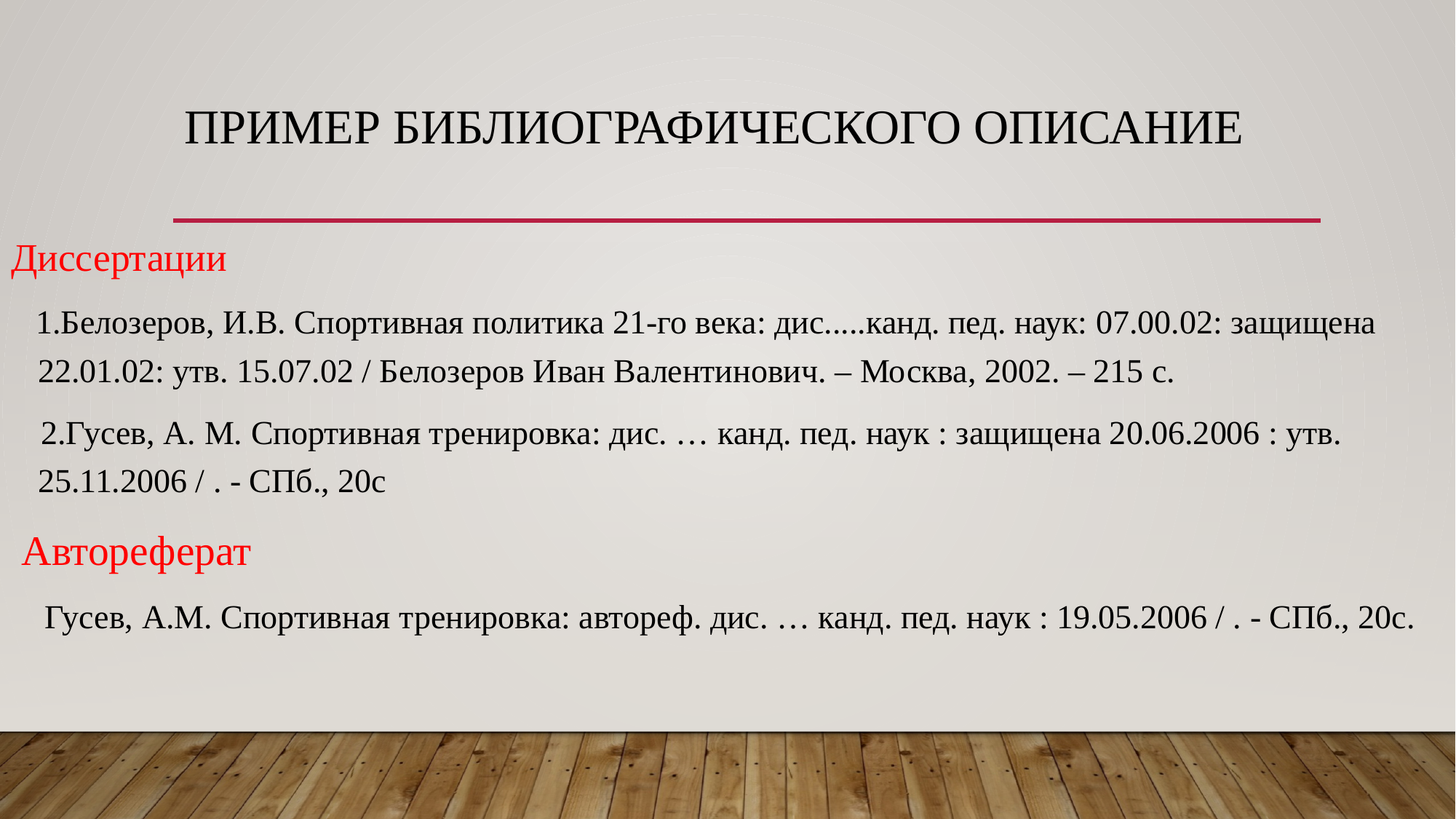

# Пример Библиографического описание
Диссертации
   1.Белозеров, И.В. Спортивная политика 21-го века: дис.....канд. пед. наук: 07.00.02: защищена 22.01.02: утв. 15.07.02 / Белозеров Иван Валентинович. – Москва, 2002. – 215 с.
   2.Гусев, А. М. Cпортивная тренировка: дис. … канд. пед. наук : защищена 20.06.2006 : утв. 25.11.2006 / . - СПб., 20с
 Автореферат
    Гусев, А.М. Cпортивная тренировка: автореф. дис. … канд. пед. наук : 19.05.2006 / . - СПб., 20с.